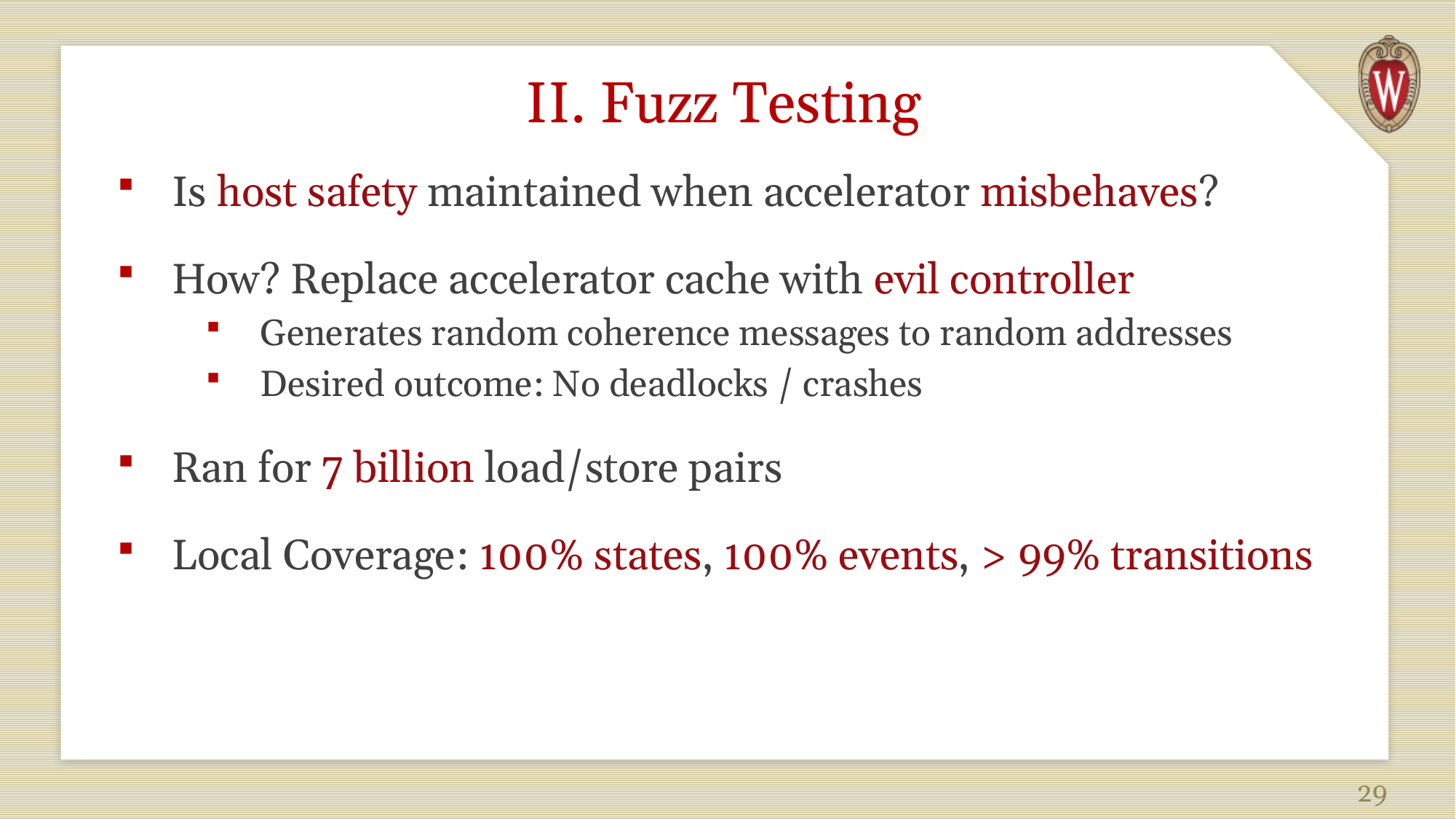

# II. Fuzz Testing
Is host safety maintained when accelerator misbehaves?
How? Replace accelerator cache with evil controller
Generates random coherence messages to random addresses
Desired outcome: No deadlocks / crashes
Ran for 7 billion load/store pairs
Local Coverage: 100% states, 100% events, > 99% transitions

29